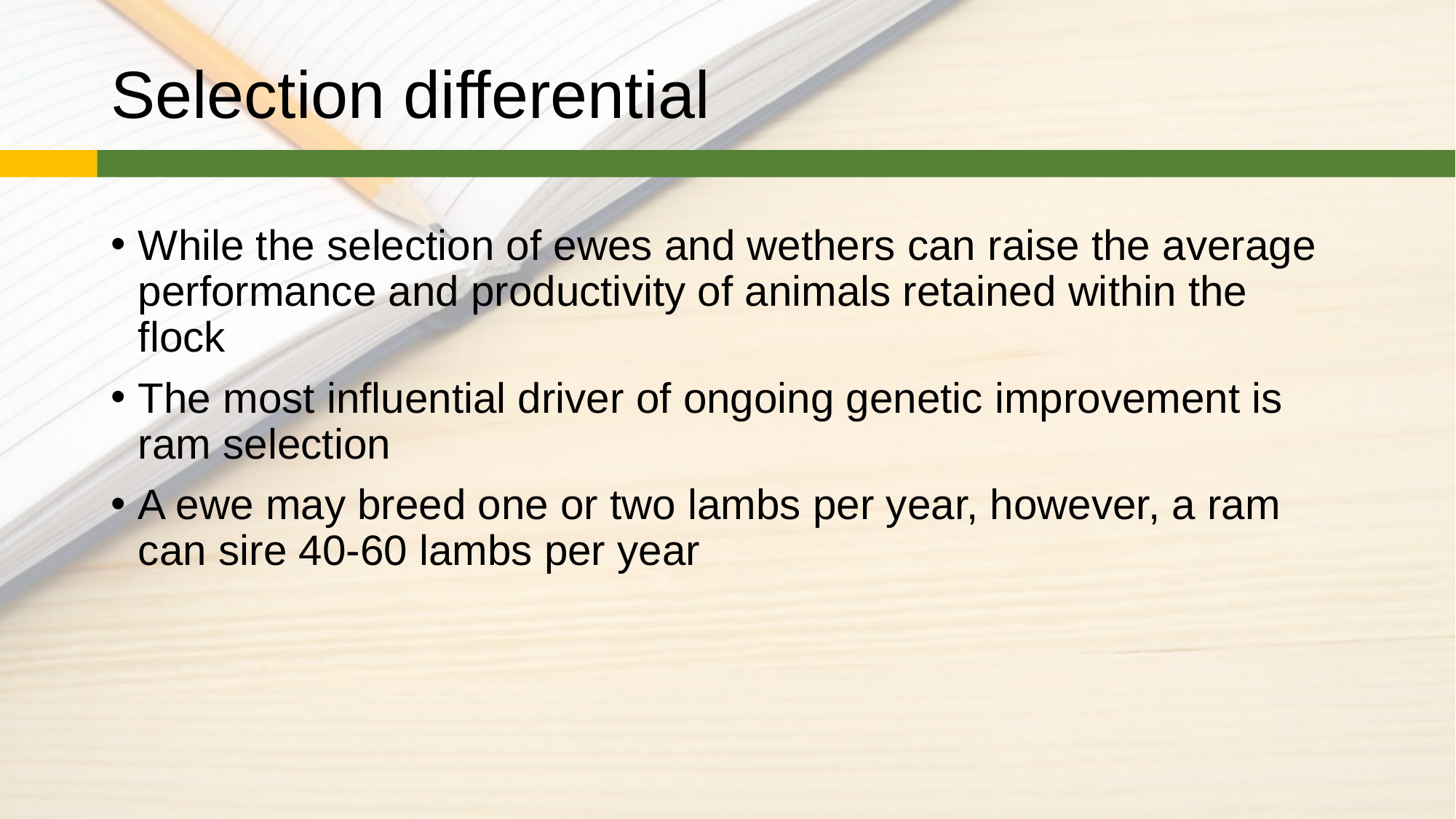

# Selection differential
While the selection of ewes and wethers can raise the average performance and productivity of animals retained within the flock
The most influential driver of ongoing genetic improvement is ram selection
A ewe may breed one or two lambs per year, however, a ram can sire 40-60 lambs per year